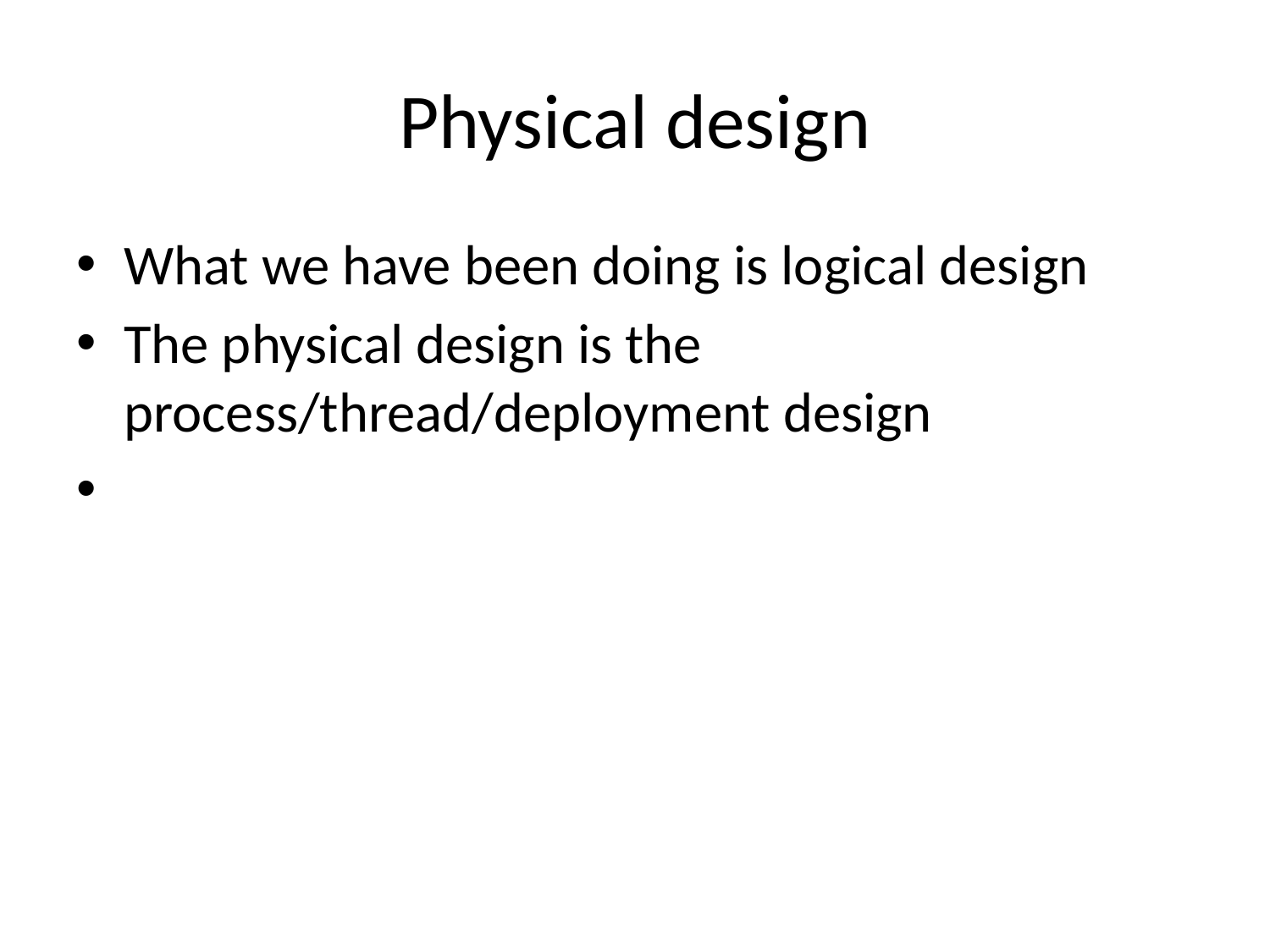

# Physical design
What we have been doing is logical design
The physical design is the process/thread/deployment design